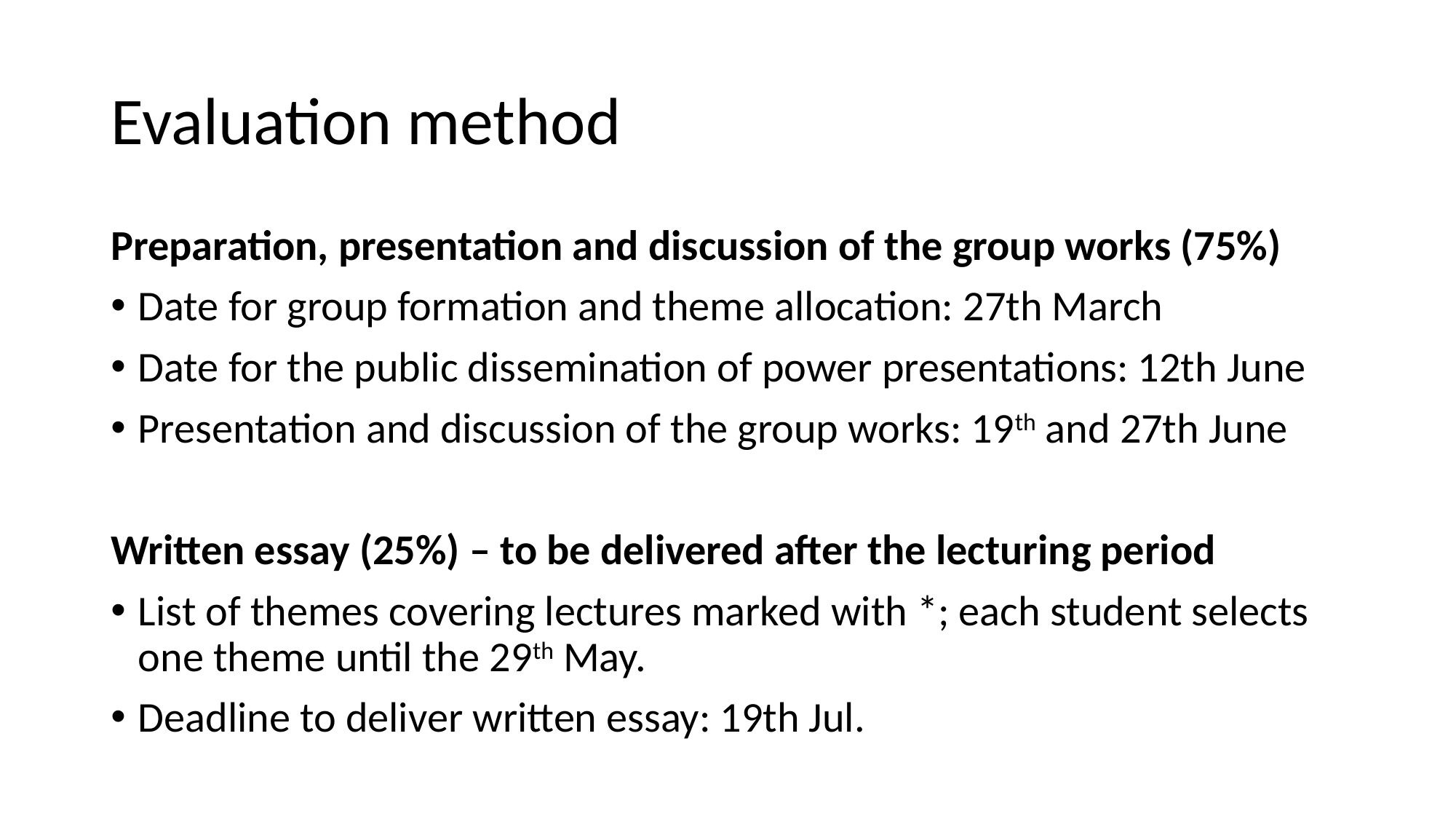

# Evaluation method
Preparation, presentation and discussion of the group works (75%)
Date for group formation and theme allocation: 27th March
Date for the public dissemination of power presentations: 12th June
Presentation and discussion of the group works: 19th and 27th June

Written essay (25%) – to be delivered after the lecturing period
List of themes covering lectures marked with *; each student selects one theme until the 29th May.
Deadline to deliver written essay: 19th Jul.